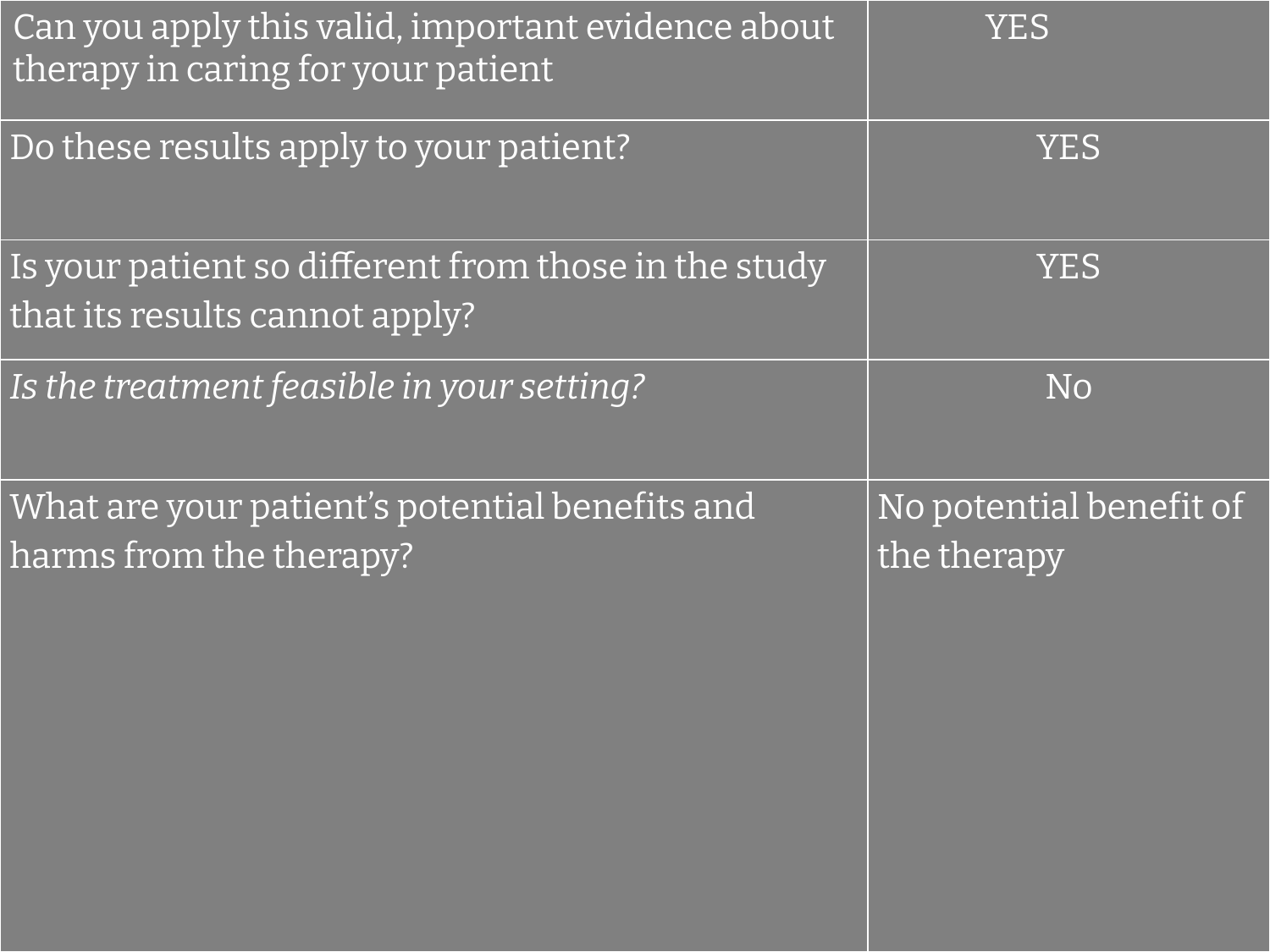

| Can you apply this valid, important evidence about therapy in caring for your patient | YES |
| --- | --- |
| Do these results apply to your patient? | YES |
| Is your patient so different from those in the study that its results cannot apply? | YES |
| Is the treatment feasible in your setting? | No |
| What are your patient’s potential benefits and harms from the therapy? | No potential benefit of the therapy |